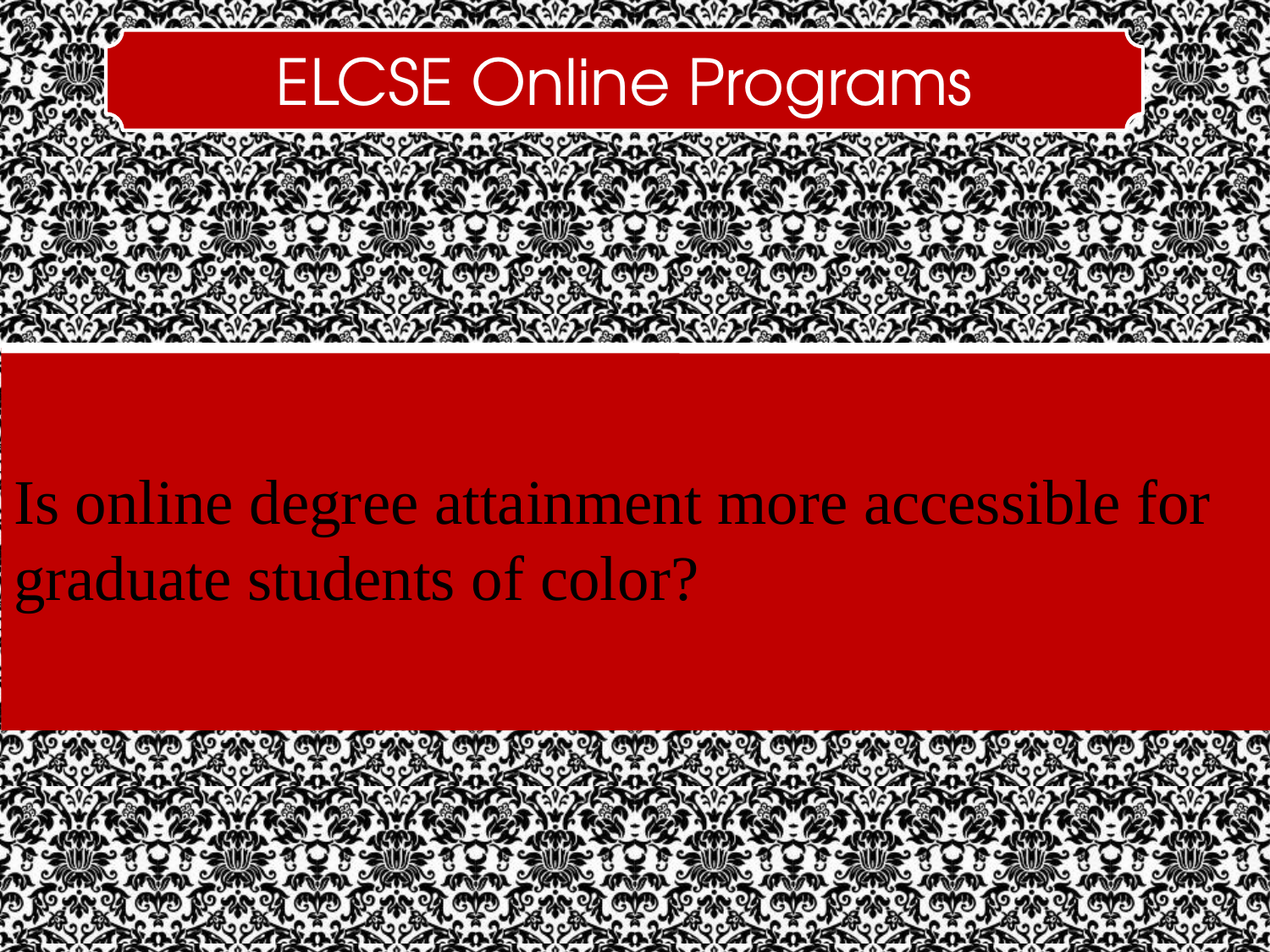

ELCSE Online Programs

Is online degree attainment more accessible for graduate students of color?